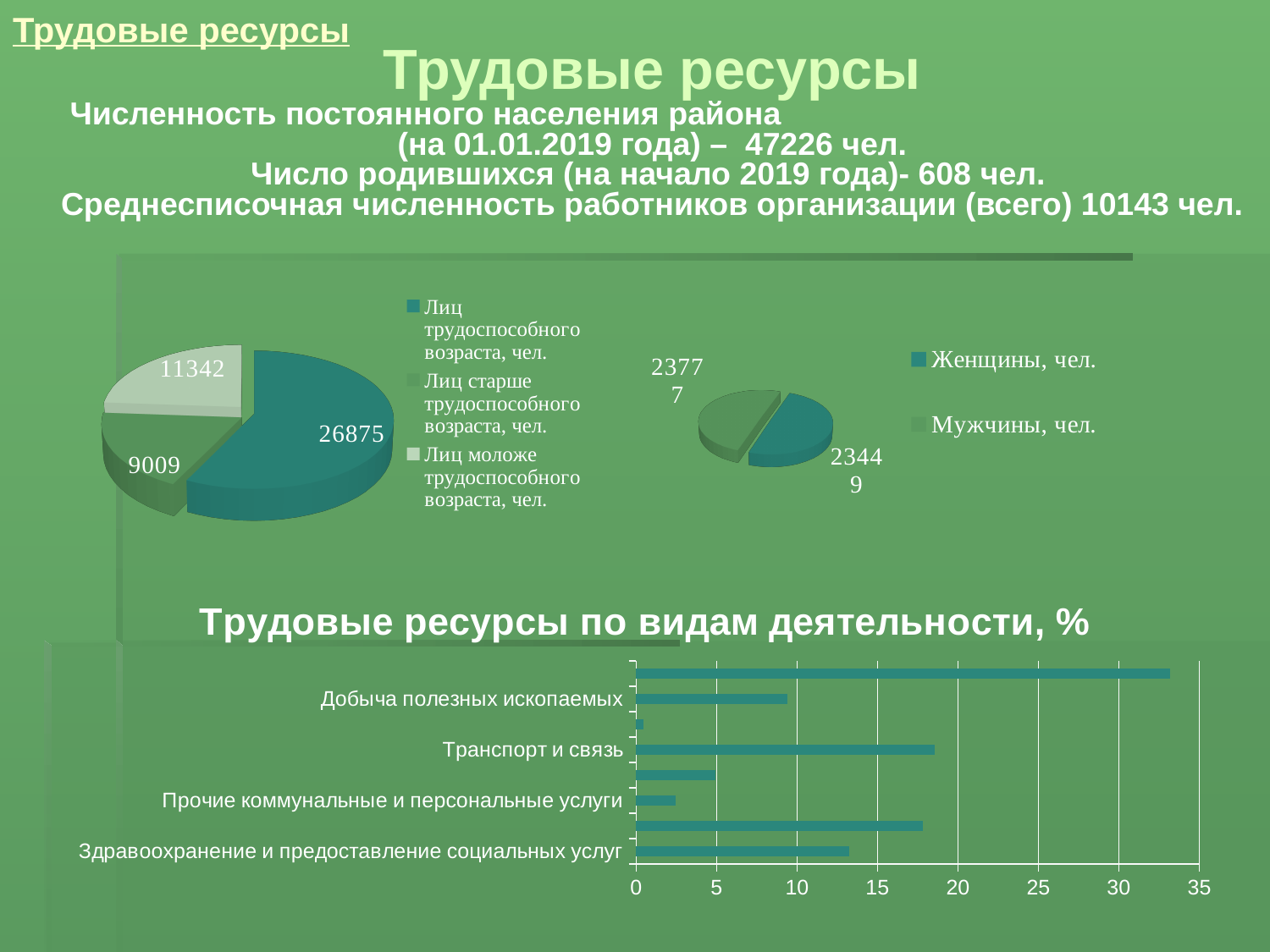

# Трудовые ресурсы
Трудовые ресурсы
Численность постоянного населения района                                                    (на 01.01.2019 года) –  47226 чел.
Число родившихся (на начало 2019 года)- 608 чел.
Среднесписочная численность работников организации (всего) 10143 чел.

[unsupported chart]

[unsupported chart]

### Chart: Трудовые ресурсы по видам деятельности, %

| Category | Ряд 1 |
|---|---|
| Здравоохранение и предоставление социальных услуг | 13.23 |
| Образование | 17.81 |
| Прочие коммунальные и персональные услуги | 2.4699999999999998 |
| Оптовая и розничная торговля | 4.95 |
| Транспорт и связь | 18.54 |
| Сельское хозяйство | 0.44 |
| Добыча полезных ископаемых | 9.38 |
| Прочие | 33.18 |